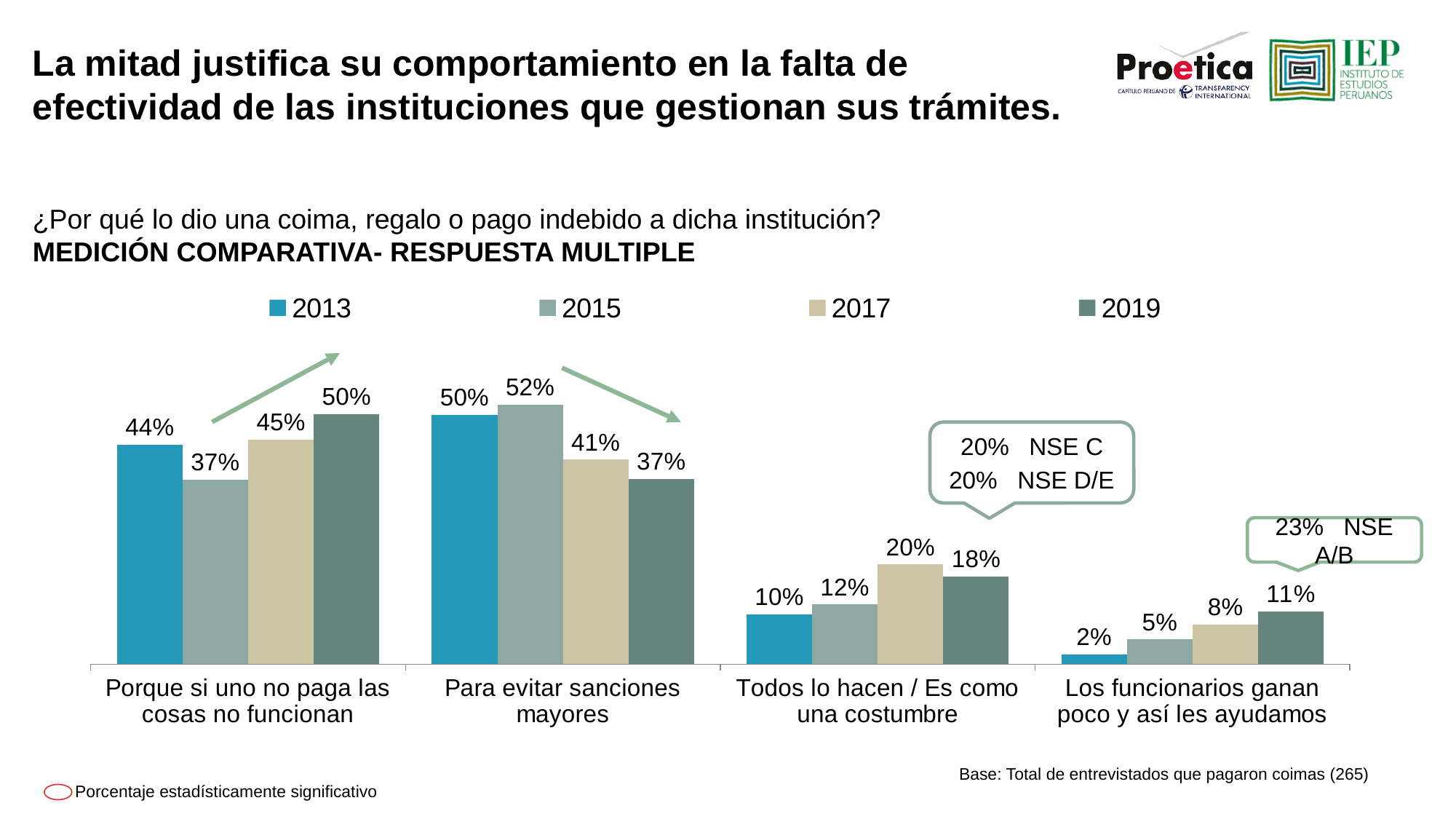

La mitad justifica su comportamiento en la falta de efectividad de las instituciones que gestionan sus trámites.
¿Por qué lo dio una coima, regalo o pago indebido a dicha institución?
MEDICIÓN COMPARATIVA- RESPUESTA MULTIPLE

[unsupported chart]

20%   NSE C
20%   NSE D/E
23%   NSE A/B
Base: Total de entrevistados que pagaron coimas (265)

Porcentaje estadísticamente significativo